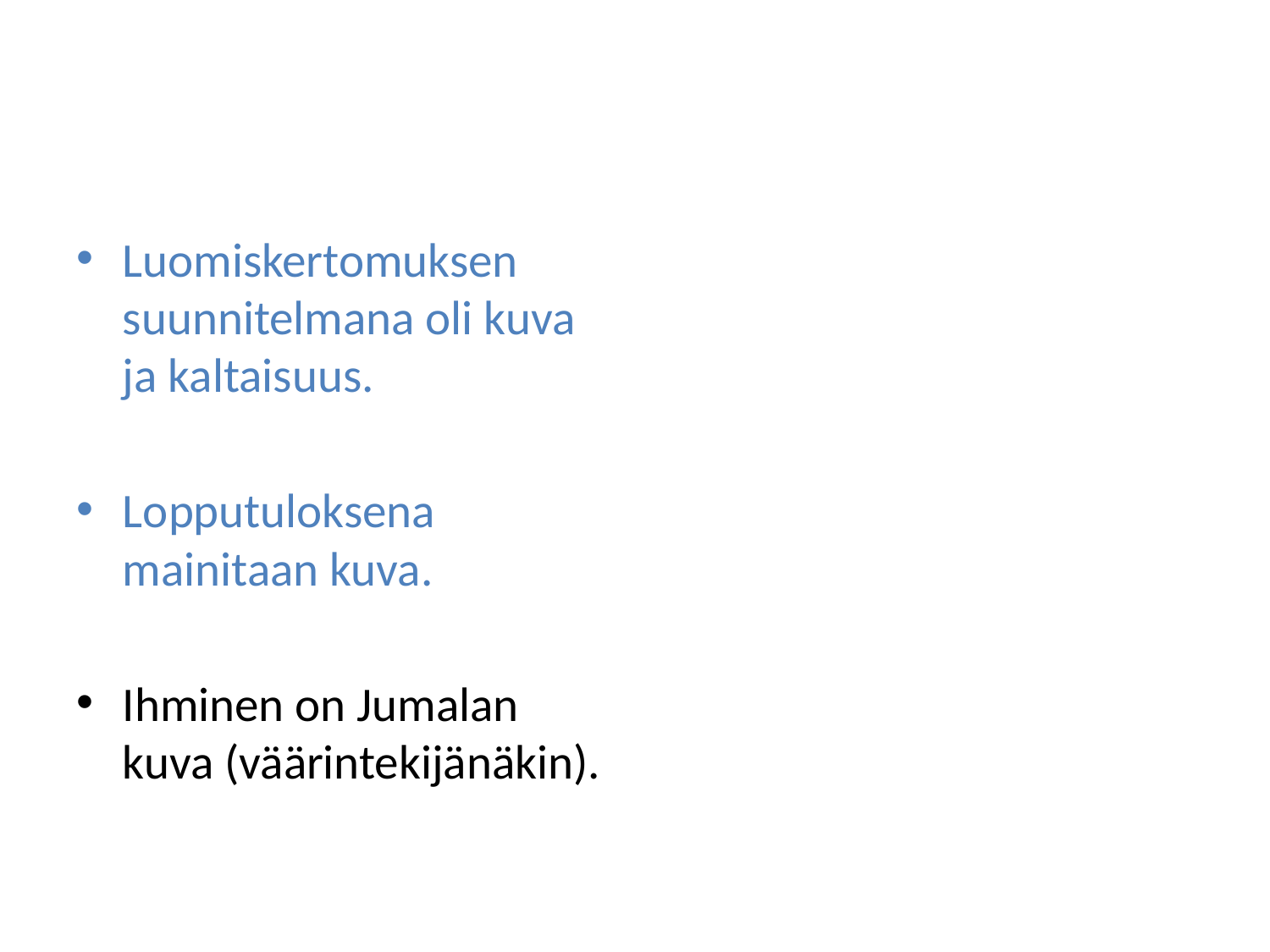

#
Luomiskertomuksen suunnitelmana oli kuva ja kaltaisuus.

Lopputuloksena mainitaan kuva.

Ihminen on Jumalan kuva (väärintekijänäkin).